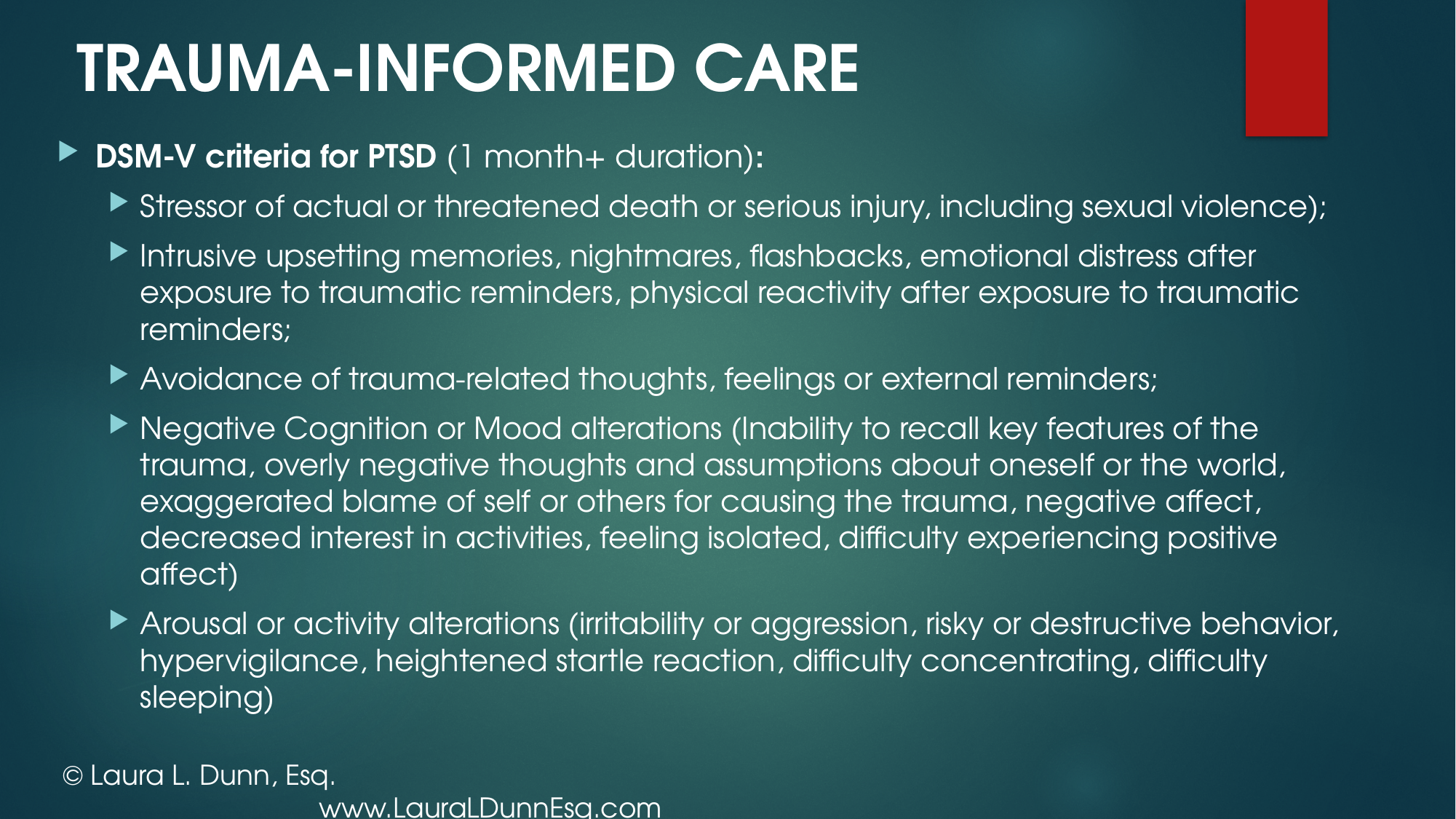

TRAUMA-INFORMED CARE
DSM-V criteria for PTSD (1 month+ duration):
Stressor of actual or threatened death or serious injury, including sexual violence);
Intrusive upsetting memories, nightmares, flashbacks, emotional distress after exposure to traumatic reminders, physical reactivity after exposure to traumatic reminders;
Avoidance of trauma-related thoughts, feelings or external reminders;
Negative Cognition or Mood alterations (Inability to recall key features of the trauma, overly negative thoughts and assumptions about oneself or the world, exaggerated blame of self or others for causing the trauma, negative affect, decreased interest in activities, feeling isolated, difficulty experiencing positive affect)
Arousal or activity alterations (irritability or aggression, risky or destructive behavior, hypervigilance, heightened startle reaction, difficulty concentrating, difficulty sleeping)

© Laura L. Dunn, Esq.												     www.LauraLDunnEsq.com